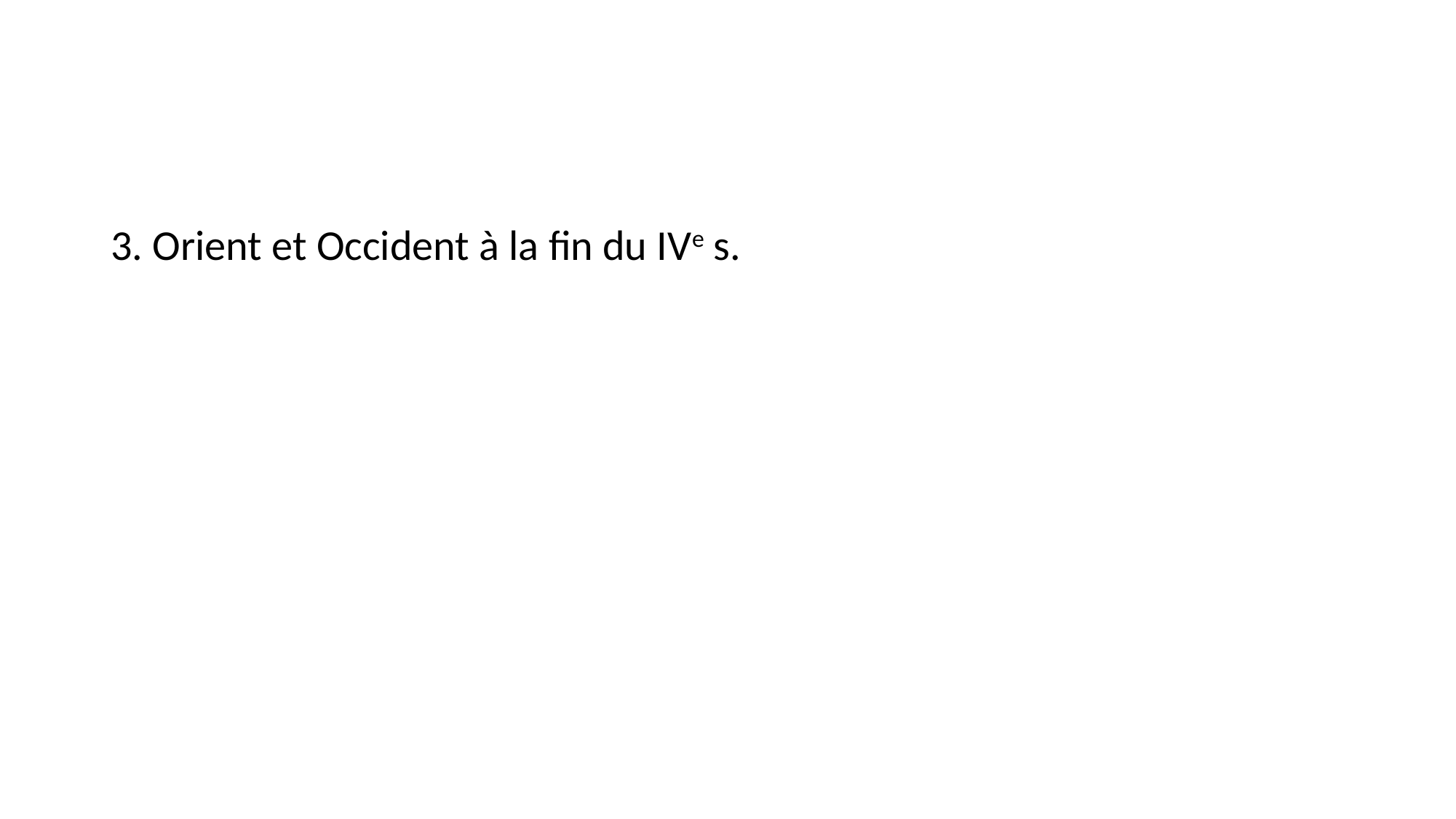

#
3. Orient et Occident à la fin du IVe s.